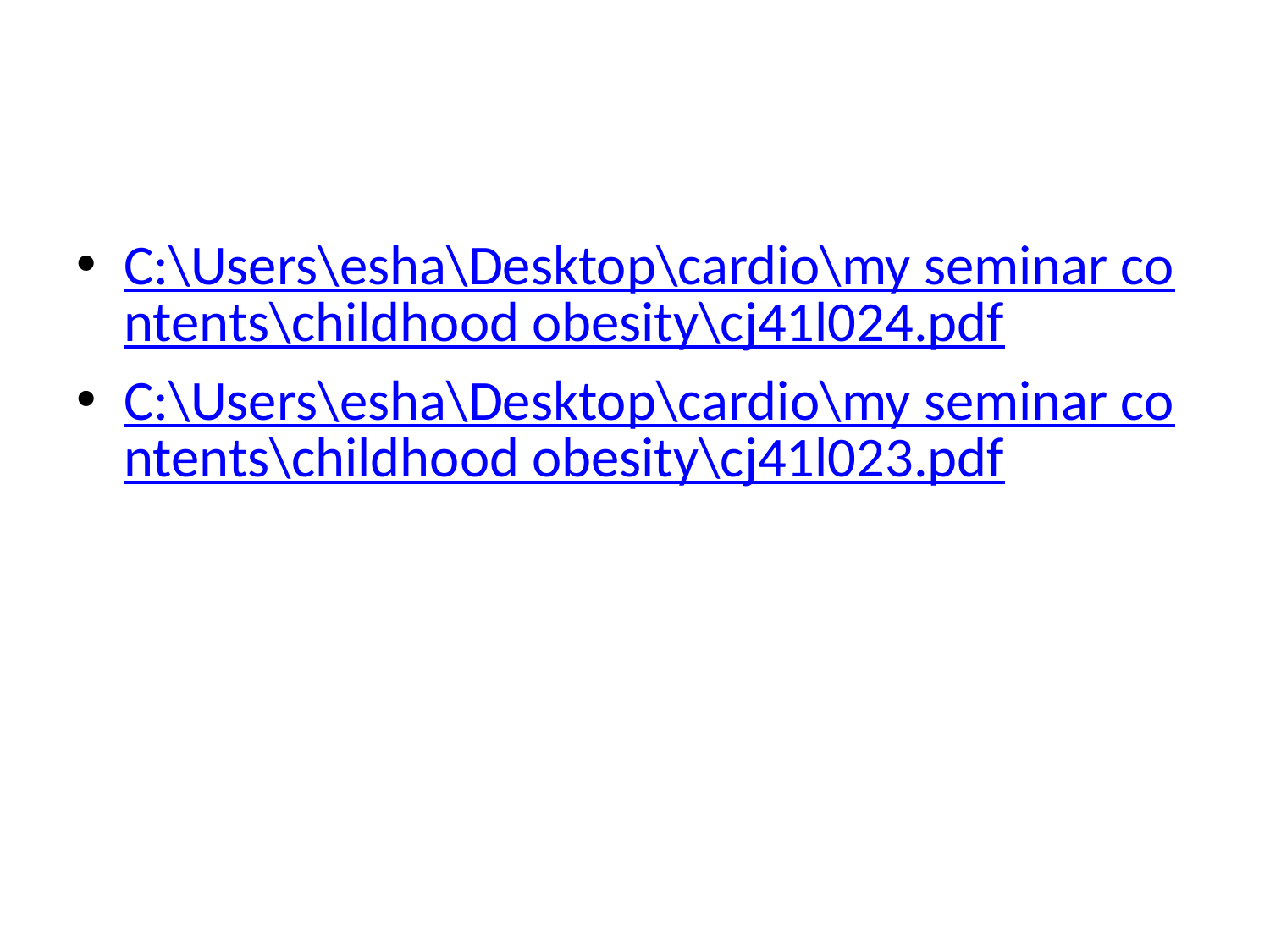

#
C:\Users\esha\Desktop\cardio\my seminar contents\childhood obesity\cj41l024.pdf
C:\Users\esha\Desktop\cardio\my seminar contents\childhood obesity\cj41l023.pdf